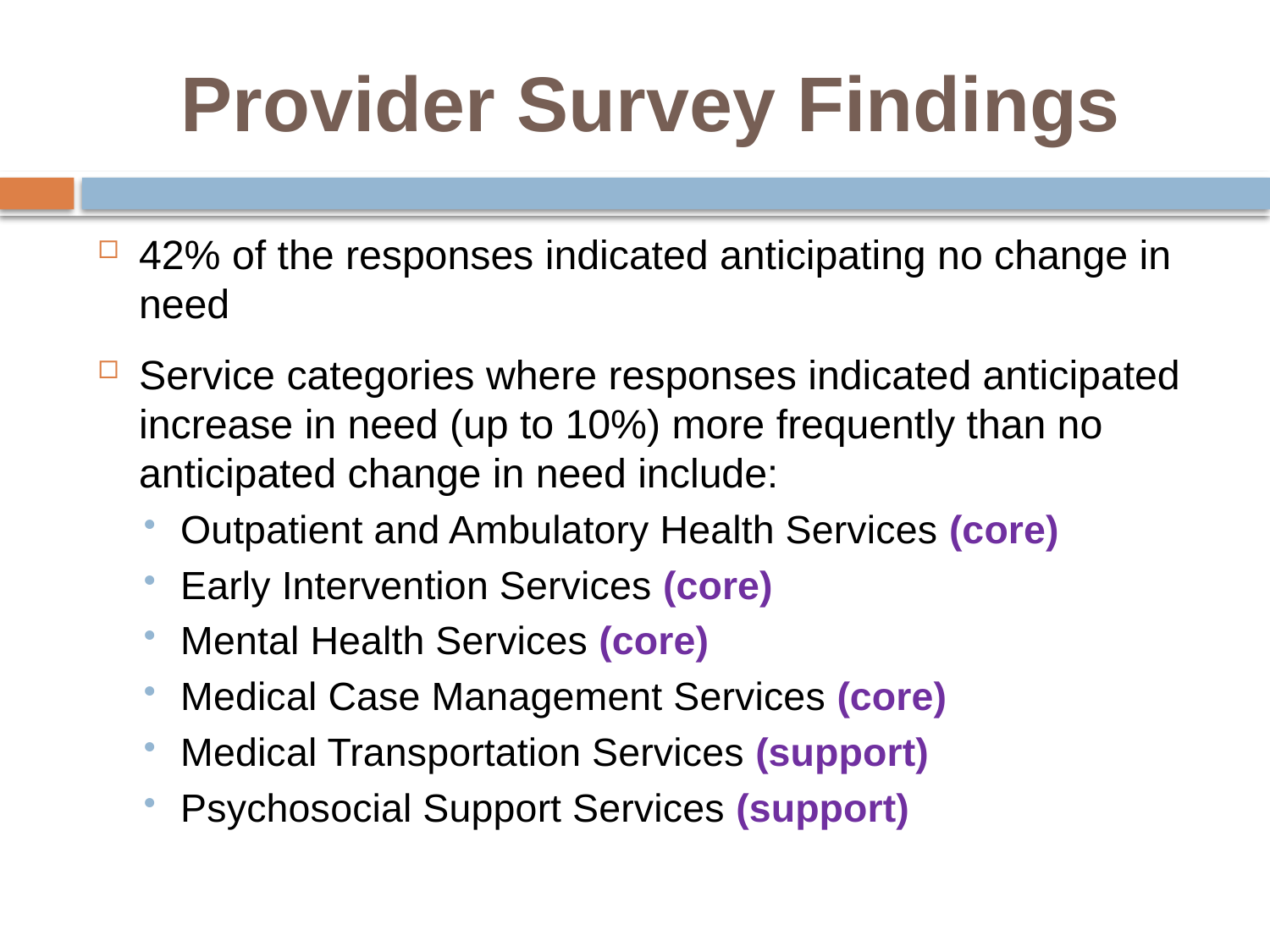

# Provider Survey Findings
42% of the responses indicated anticipating no change in need
Service categories where responses indicated anticipated increase in need (up to 10%) more frequently than no anticipated change in need include:
Outpatient and Ambulatory Health Services (core)
Early Intervention Services (core)
Mental Health Services (core)
Medical Case Management Services (core)
Medical Transportation Services (support)
Psychosocial Support Services (support)